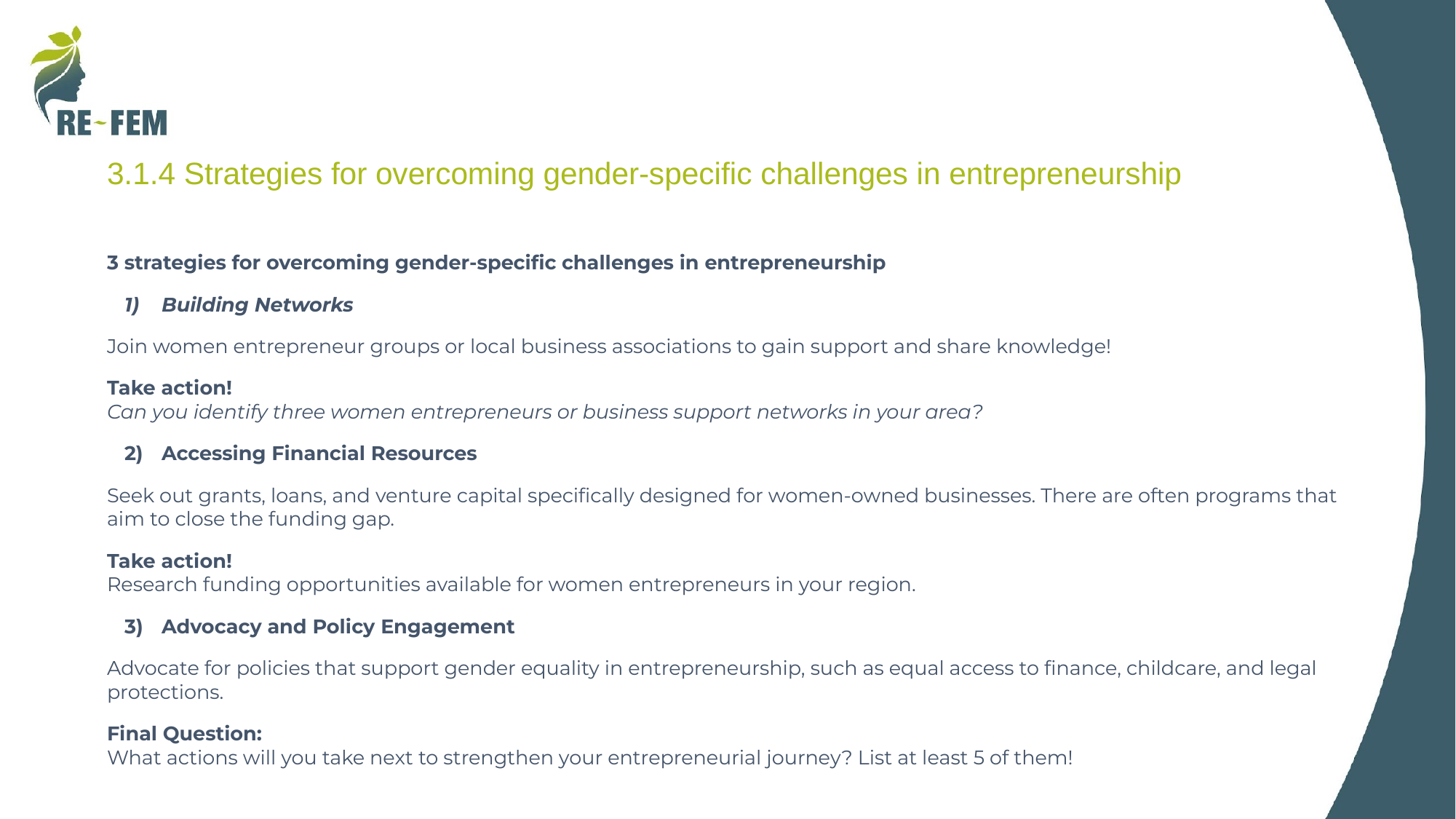

# 3.1.4 Strategies for overcoming gender-specific challenges in entrepreneurship

3 strategies for overcoming gender-specific challenges in entrepreneurship
Building Networks
Join women entrepreneur groups or local business associations to gain support and share knowledge!
Take action!
Can you identify three women entrepreneurs or business support networks in your area?
Accessing Financial Resources
Seek out grants, loans, and venture capital specifically designed for women-owned businesses. There are often programs that aim to close the funding gap.
Take action!
Research funding opportunities available for women entrepreneurs in your region.
Advocacy and Policy Engagement
Advocate for policies that support gender equality in entrepreneurship, such as equal access to finance, childcare, and legal protections.
Final Question:
What actions will you take next to strengthen your entrepreneurial journey? List at least 5 of them!